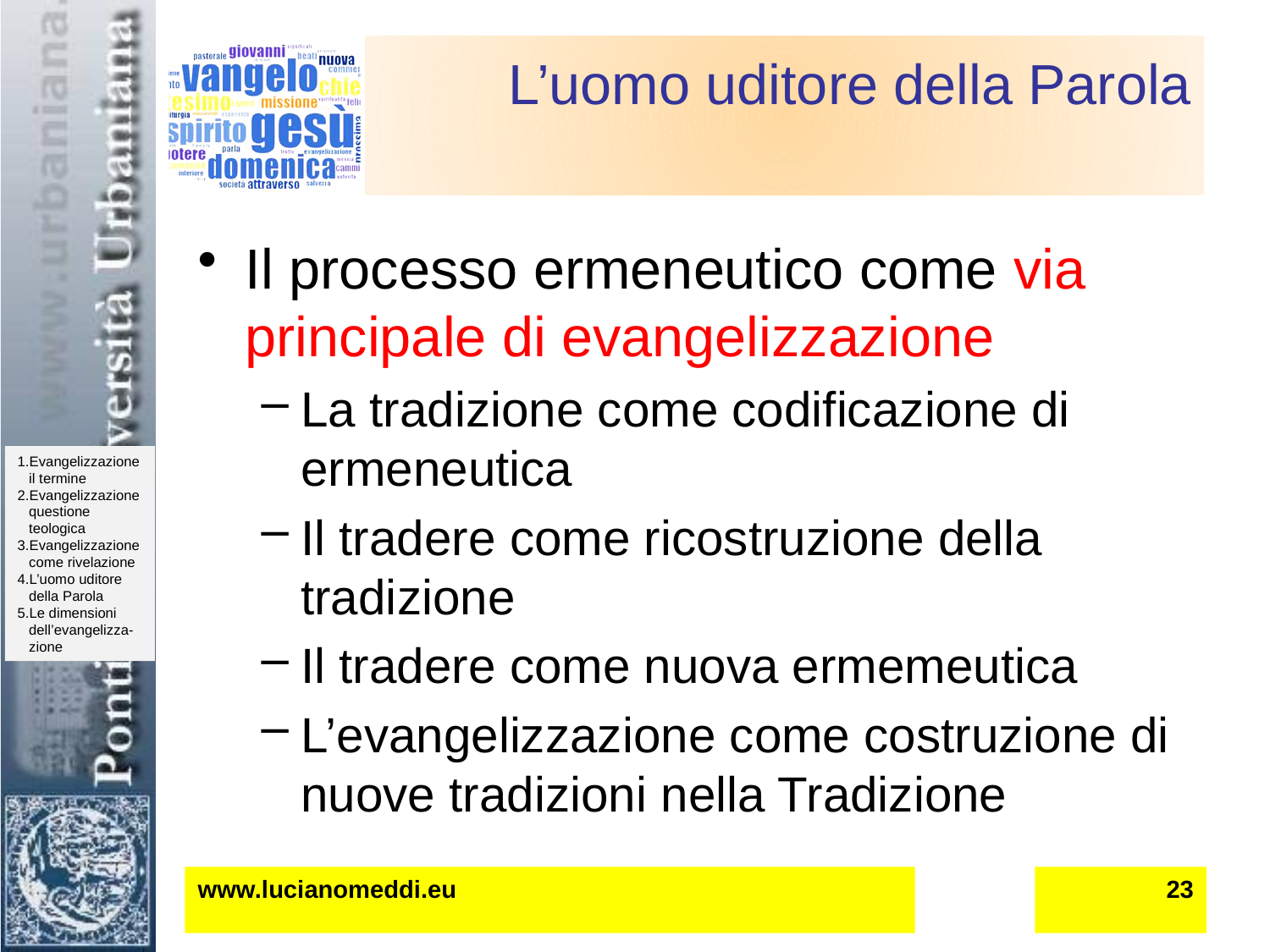

# L’uomo uditore della Parola
Il processo ermeneutico come via principale di evangelizzazione
La tradizione come codificazione di ermeneutica
Il tradere come ricostruzione della tradizione
Il tradere come nuova ermemeutica
L’evangelizzazione come costruzione di nuove tradizioni nella Tradizione

www.lucianomeddi.eu
23